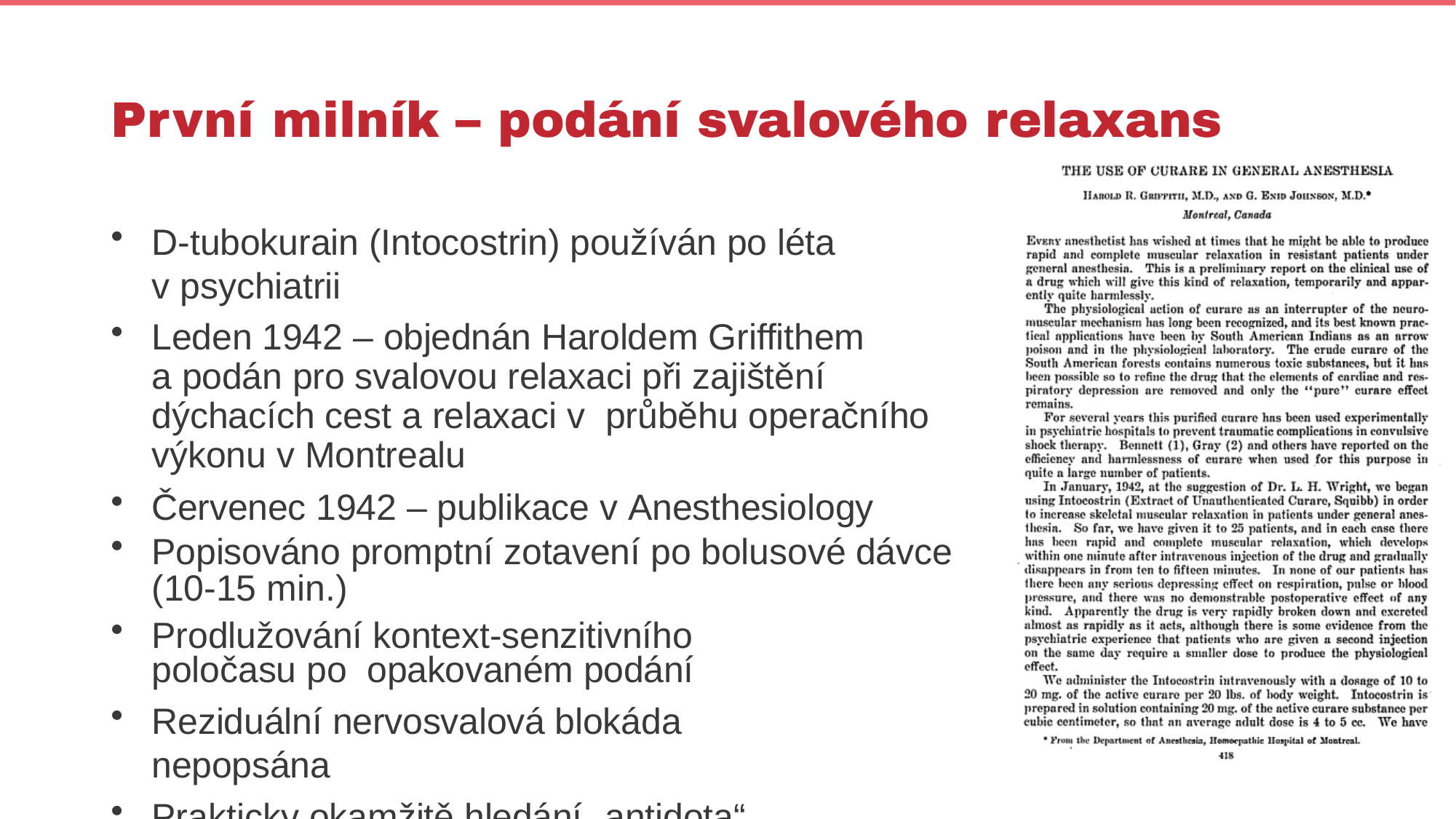

# První milník – podání svalového relaxans

D-tubokurain (Intocostrin) používán po léta
v psychiatrii
Leden 1942 – objednán Haroldem Griffithem
a podán pro svalovou relaxaci při zajištění dýchacích cest a relaxaci v  průběhu operačního výkonu v Montrealu
Červenec 1942 – publikace v Anesthesiology
Popisováno promptní zotavení po bolusové dávce
(10-15 min.)
Prodlužování kontext-senzitivního poločasu po  opakovaném podání
Reziduální nervosvalová blokáda nepopsána
Prakticky okamžitě hledání „antidota“